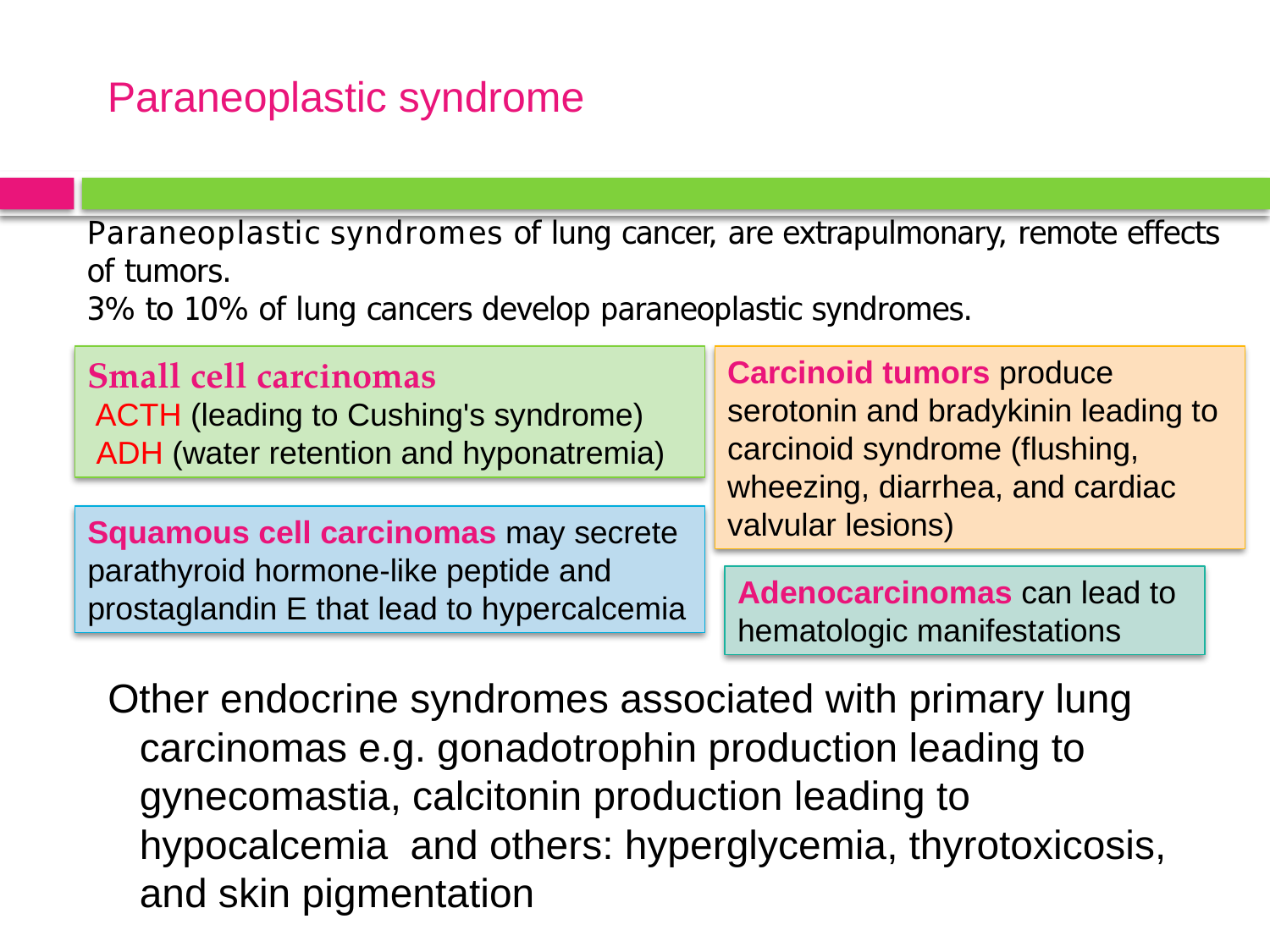

# Paraneoplastic syndrome
Paraneoplastic syndromes of lung cancer, are extrapulmonary, remote effects of tumors.
3% to 10% of lung cancers develop paraneoplastic syndromes.

Small cell carcinomas
 ACTH (leading to Cushing's syndrome)
 ADH (water retention and hyponatremia)
Carcinoid tumors produce serotonin and bradykinin leading to carcinoid syndrome (flushing, wheezing, diarrhea, and cardiac valvular lesions)
Squamous cell carcinomas may secrete parathyroid hormone-like peptide and prostaglandin E that lead to hypercalcemia
Adenocarcinomas can lead to hematologic manifestations

Other endocrine syndromes associated with primary lung carcinomas e.g. gonadotrophin production leading to gynecomastia, calcitonin production leading to hypocalcemia  and others: hyperglycemia, thyrotoxicosis, and skin pigmentation